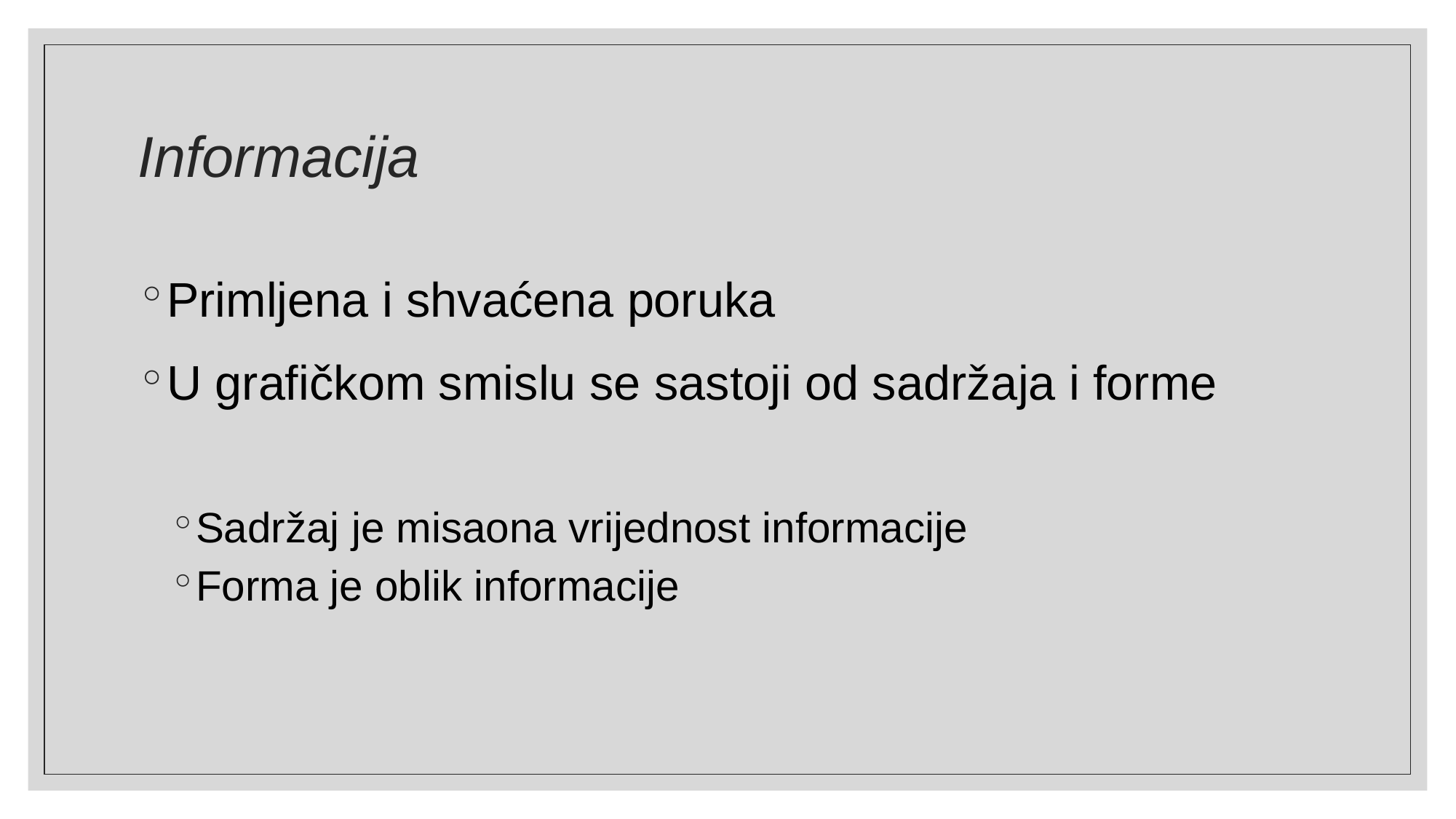

# Informacija
Primljena i shvaćena poruka
U grafičkom smislu se sastoji od sadržaja i forme

Sadržaj je misaona vrijednost informacije
Forma je oblik informacije